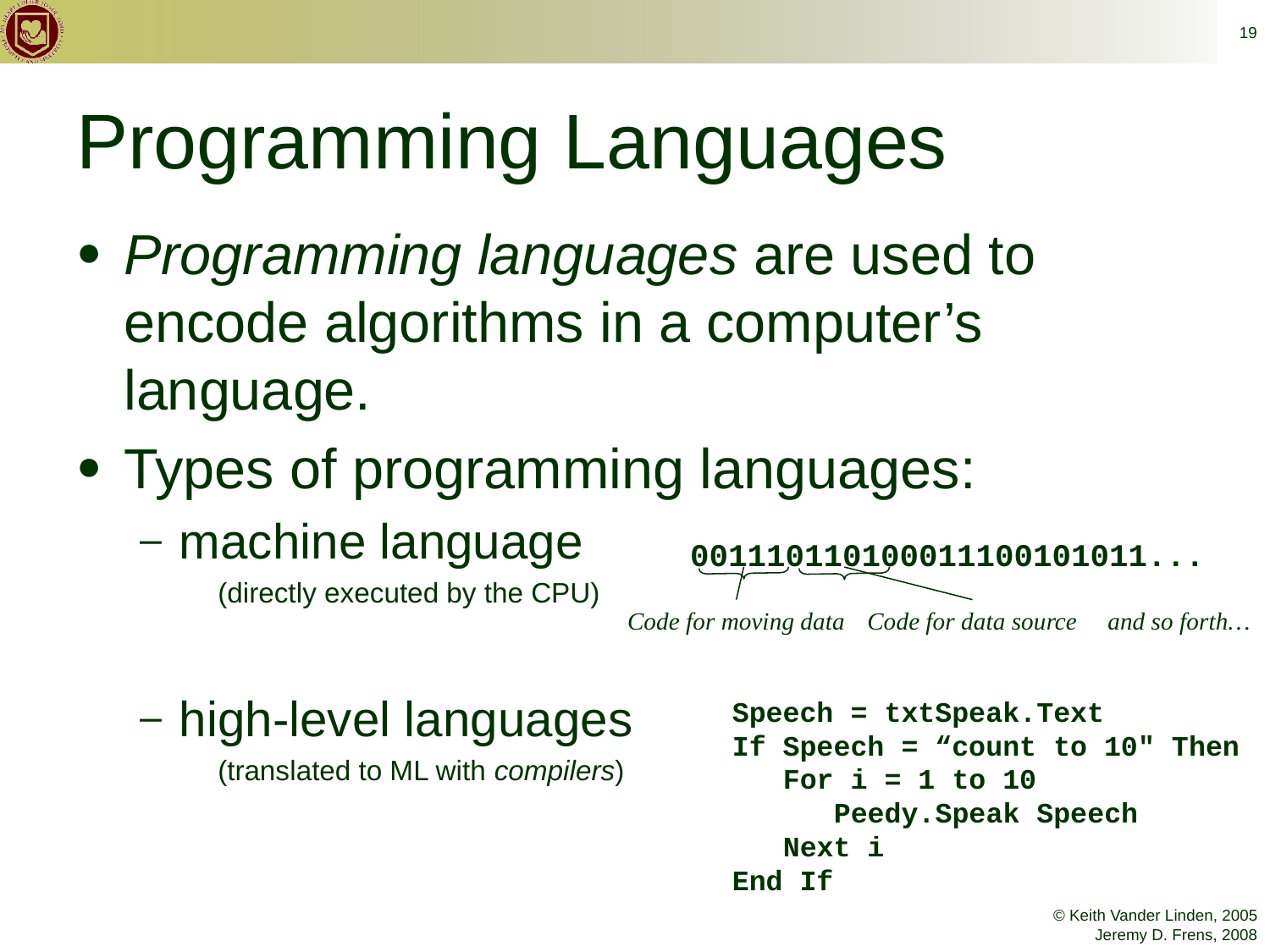

19
# Programming Languages
Programming languages are used to encode algorithms in a computer’s language.
Types of programming languages:
machine language
          (directly executed by the CPU)

high-level languages
          (translated to ML with compilers)

001110110100011100101011...
Code for moving data
Code for data source
and so forth…
Speech = txtSpeak.Text
If Speech = “count to 10" Then
   For i = 1 to 10
      Peedy.Speak Speech
   Next i
End If